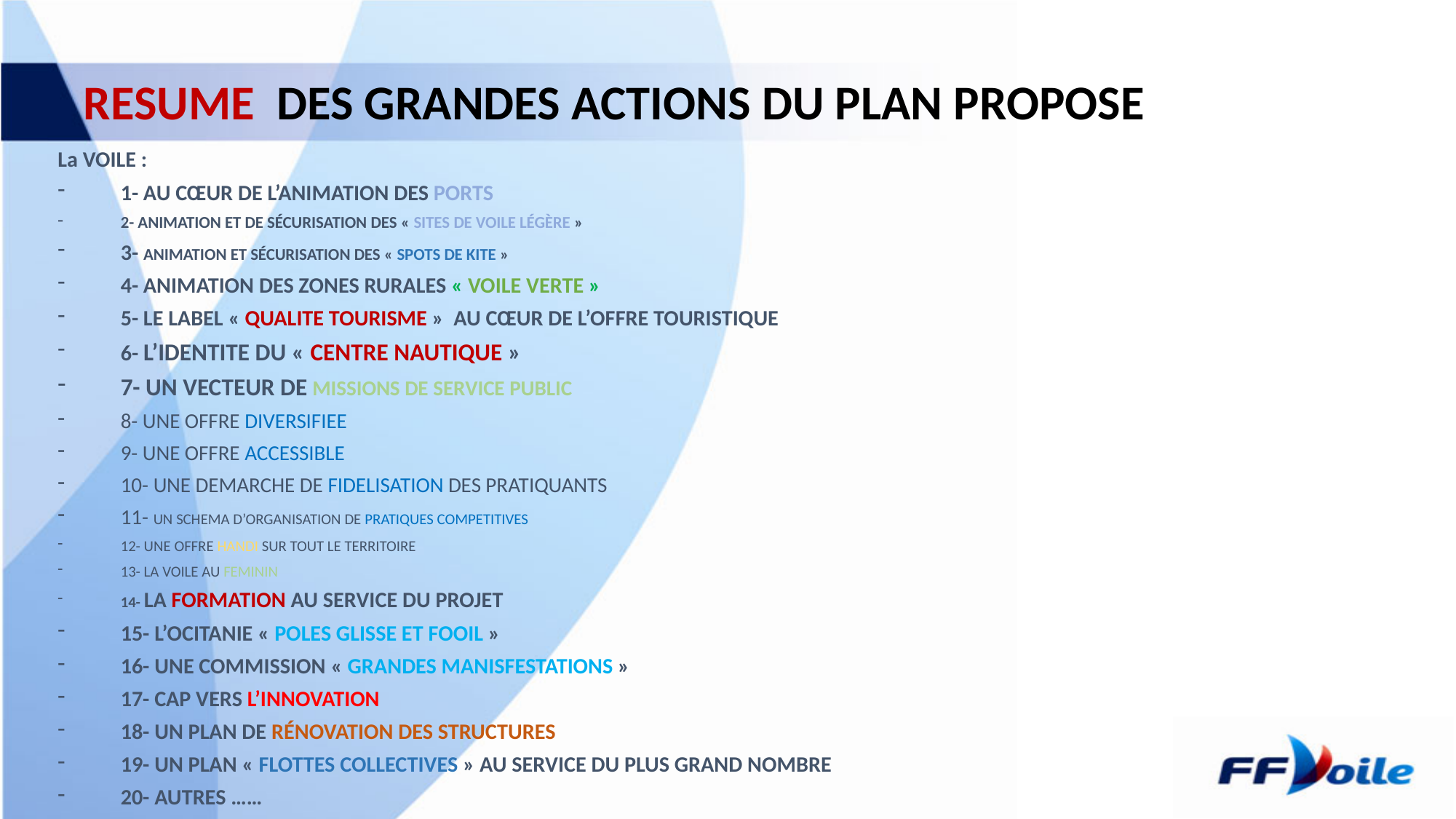

# RESUME  DES GRANDES ACTIONS DU PLAN PROPOSE
La VOILE :
1- AU CŒUR DE L’ANIMATION DES PORTS
2- ANIMATION ET DE SÉCURISATION DES « SITES DE VOILE LÉGÈRE »
3- ANIMATION ET SÉCURISATION DES « SPOTS DE KITE »
4- ANIMATION DES ZONES RURALES « VOILE VERTE »
5- LE LABEL « QUALITE TOURISME »  AU CŒUR DE L’OFFRE TOURISTIQUE
6- L’IDENTITE DU « CENTRE NAUTIQUE »
7- UN VECTEUR DE MISSIONS DE SERVICE PUBLIC
8- UNE OFFRE DIVERSIFIEE
9- UNE OFFRE ACCESSIBLE
10- UNE DEMARCHE DE FIDELISATION DES PRATIQUANTS
11- UN SCHEMA D’ORGANISATION DE PRATIQUES COMPETITIVES
12- UNE OFFRE HANDI SUR TOUT LE TERRITOIRE
13- LA VOILE AU FEMININ
14- LA FORMATION AU SERVICE DU PROJET
15- L’OCITANIE « POLES GLISSE ET FOOIL »
16- UNE COMMISSION « GRANDES MANISFESTATIONS »
17- CAP VERS L’INNOVATION
18- UN PLAN DE RÉNOVATION DES STRUCTURES
19- UN PLAN « FLOTTES COLLECTIVES » AU SERVICE DU PLUS GRAND NOMBRE
20- AUTRES ……